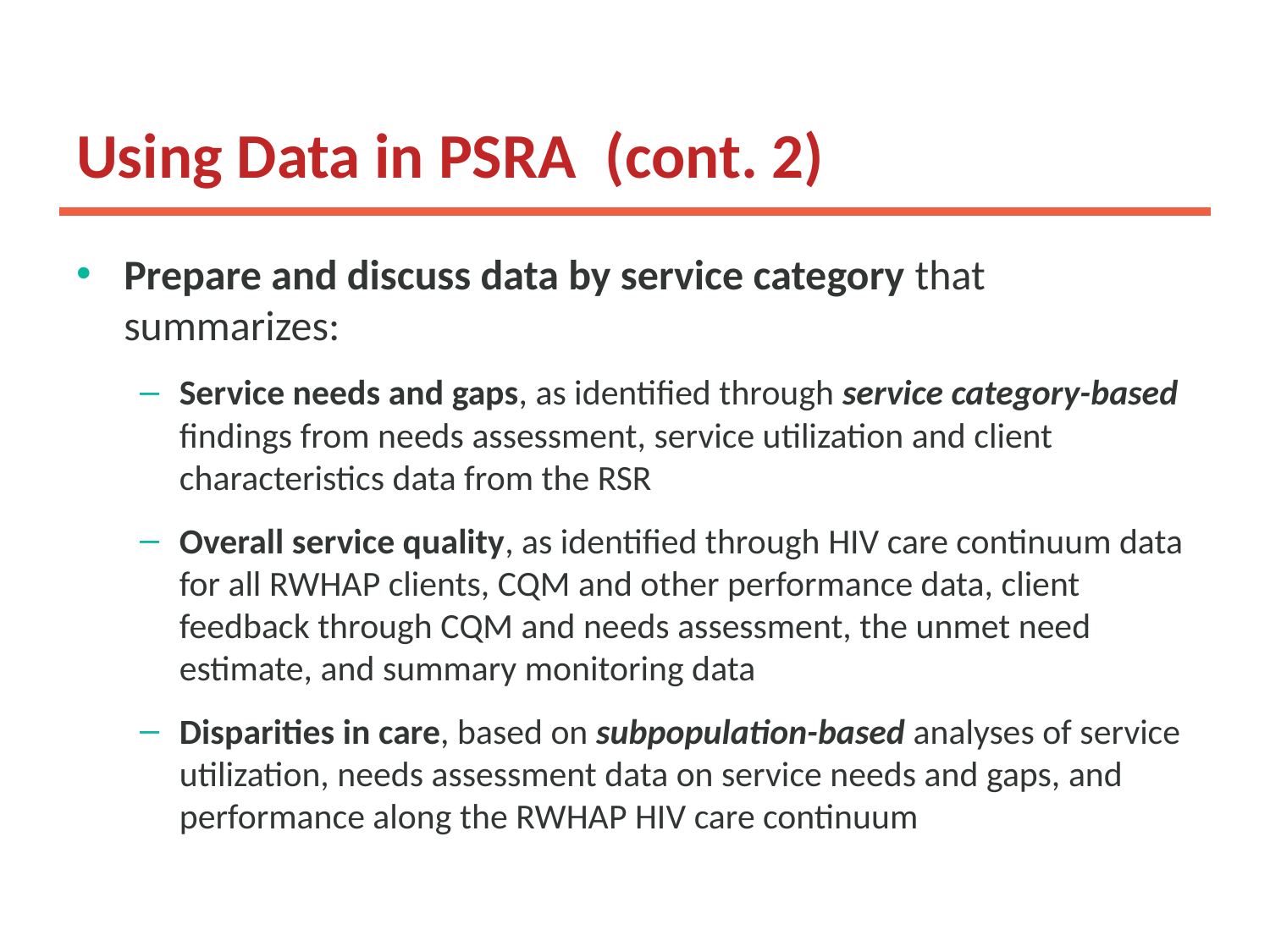

# Using Data in PSRA  (cont. 2)
Prepare and discuss data by service category that summarizes:
Service needs and gaps, as identified through service category-based findings from needs assessment, service utilization and client characteristics data from the RSR
Overall service quality, as identified through HIV care continuum data for all RWHAP clients, CQM and other performance data, client feedback through CQM and needs assessment, the unmet need estimate, and summary monitoring data
Disparities in care, based on subpopulation-based analyses of service utilization, needs assessment data on service needs and gaps, and performance along the RWHAP HIV care continuum